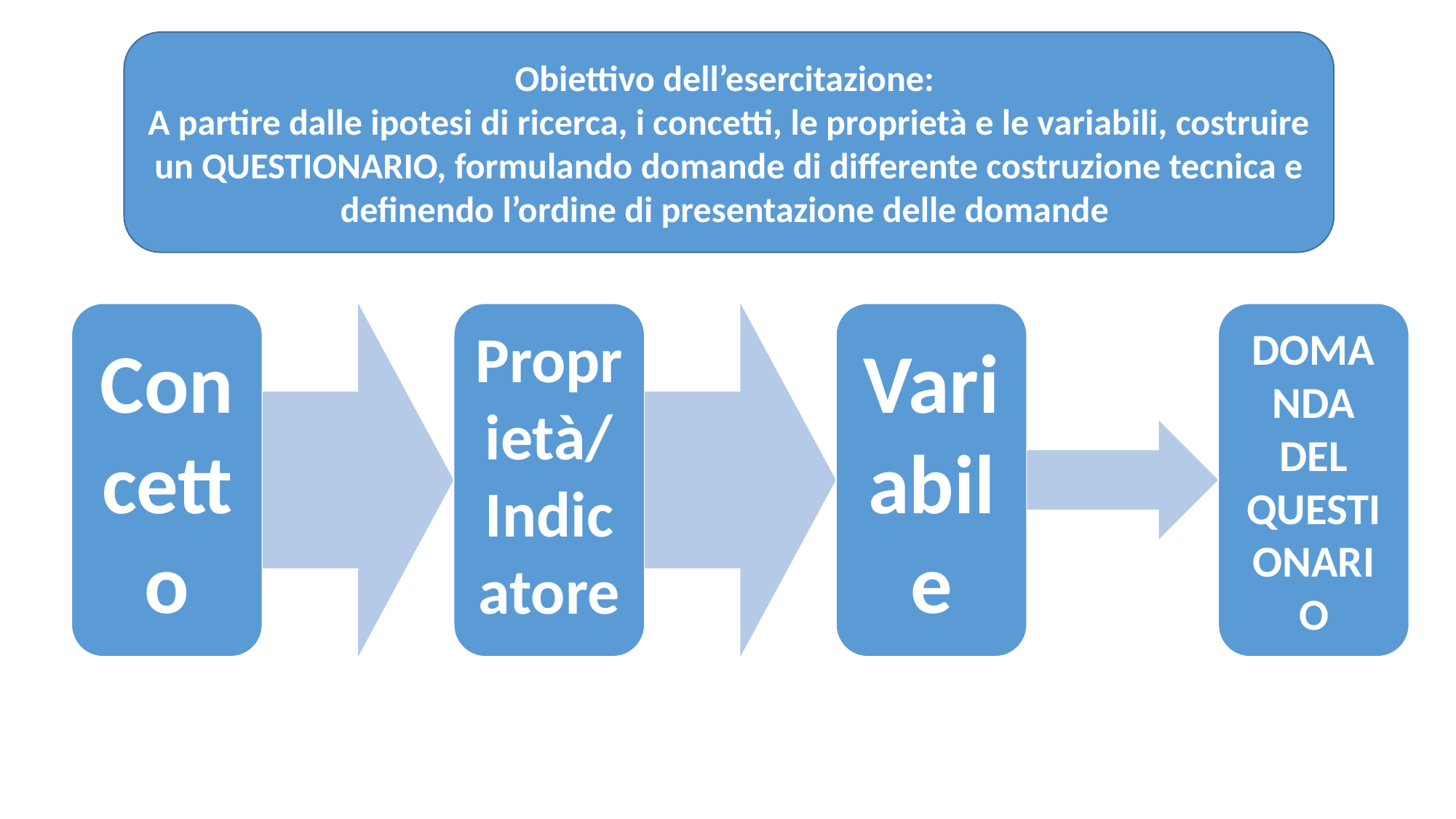

Obiettivo dell’esercitazione:
A partire dalle ipotesi di ricerca, i concetti, le proprietà e le variabili, costruire un QUESTIONARIO, formulando domande di differente costruzione tecnica e definendo l’ordine di presentazione delle domande
DOMANDA DEL QUESTIONARIO
Variabile
Proprietà/
Indicatore
Concetto